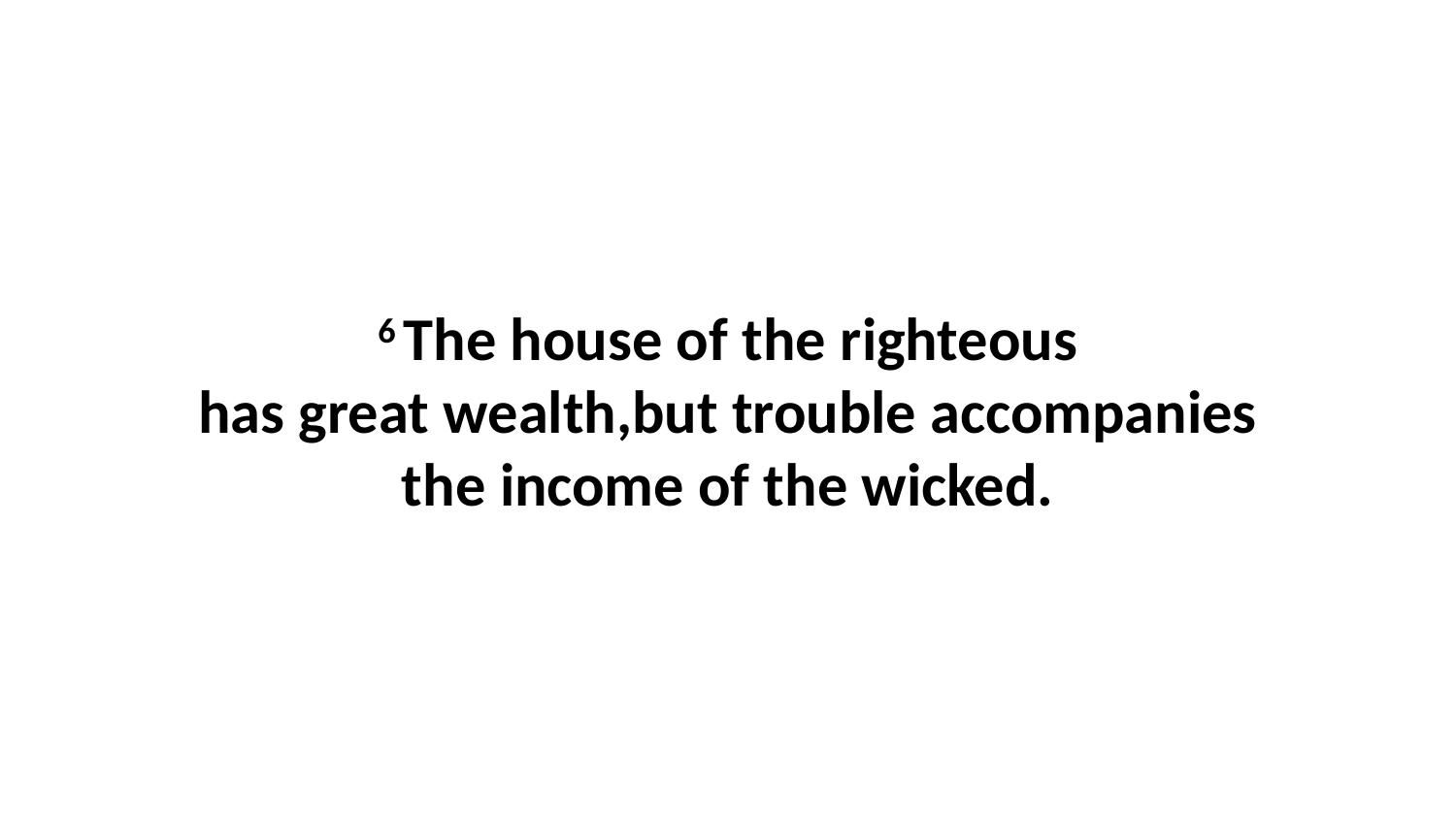

6 The house of the righteous has great wealth,but trouble accompanies the income of the wicked.